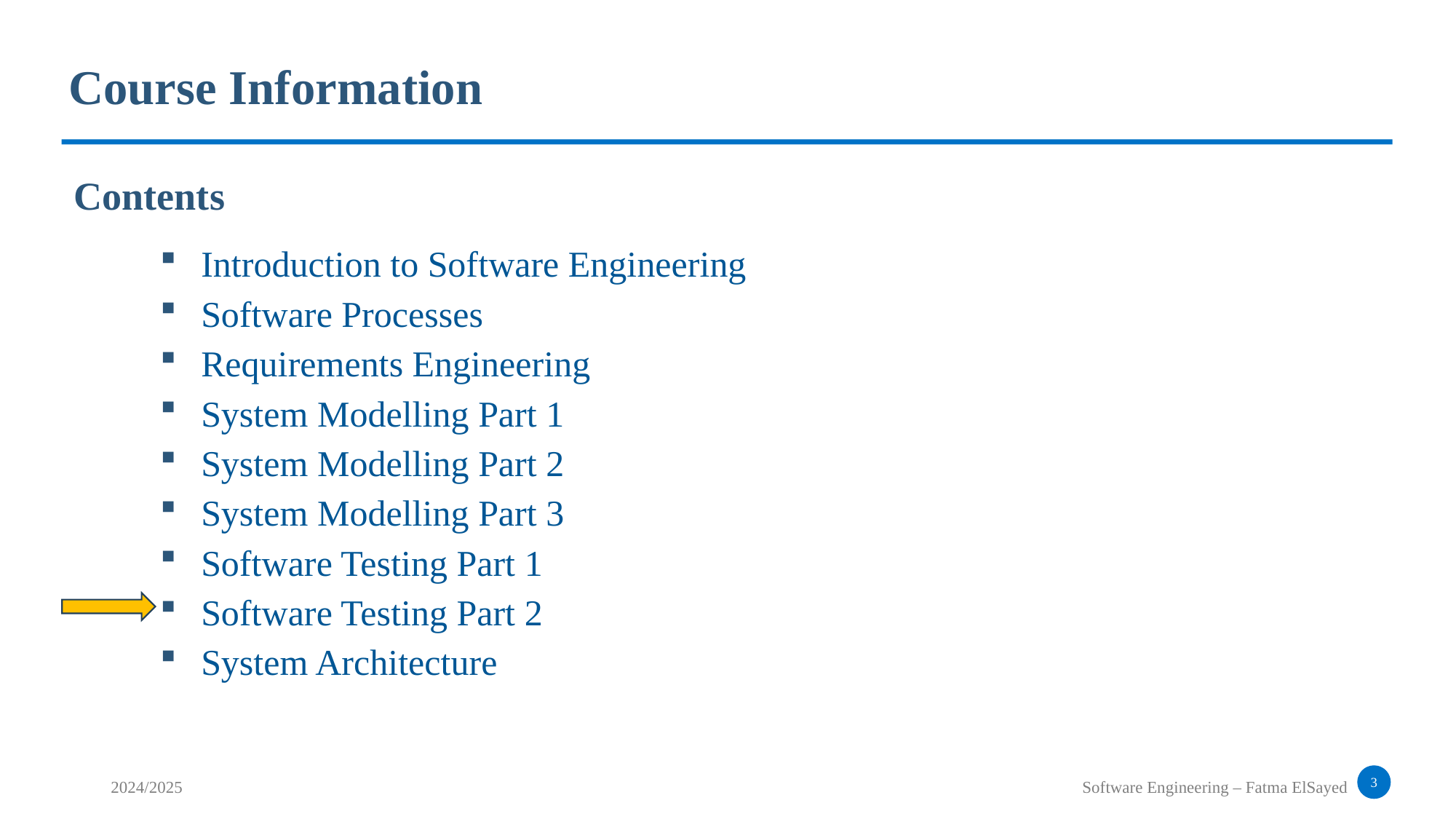

Course Information
Contents
Introduction to Software Engineering
Software Processes
Requirements Engineering
System Modelling Part 1
System Modelling Part 2
System Modelling Part 3
Software Testing Part 1
Software Testing Part 2
System Architecture

3